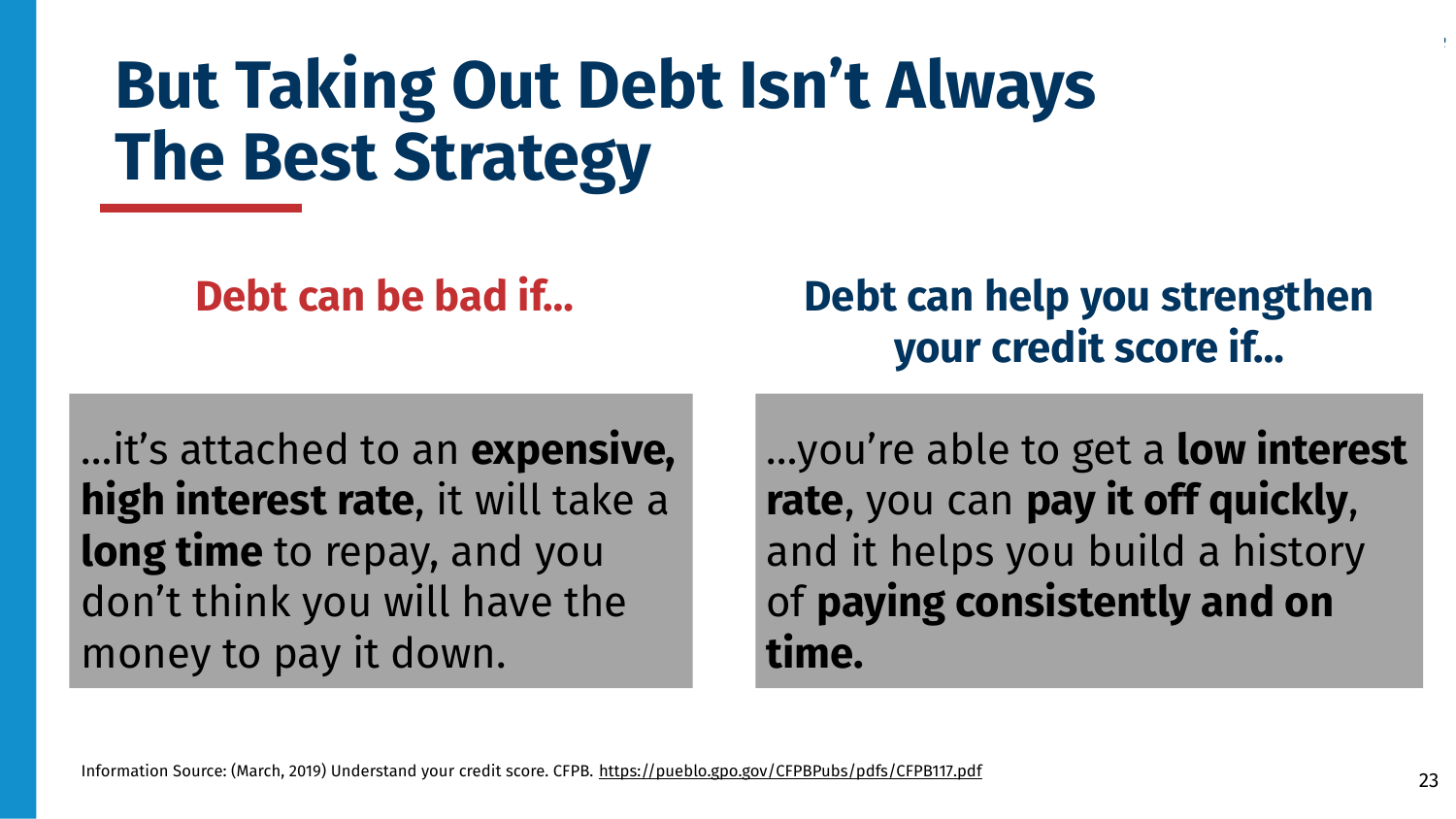

# But Taking Out Debt Isn’t Always The Best Strategy
Debt can be bad if…

…it’s attached to an expensive, high interest rate, it will take a long time to repay, and you don’t think you will have the money to pay it down.
Debt can help you strengthen your credit score if…

…you’re able to get a low interest rate, you can pay it off quickly, and it helps you build a history of paying consistently and on time.

Information Source: (March, 2019) Understand your credit score. CFPB. https://pueblo.gpo.gov/CFPBPubs/pdfs/CFPB117.pdf
23